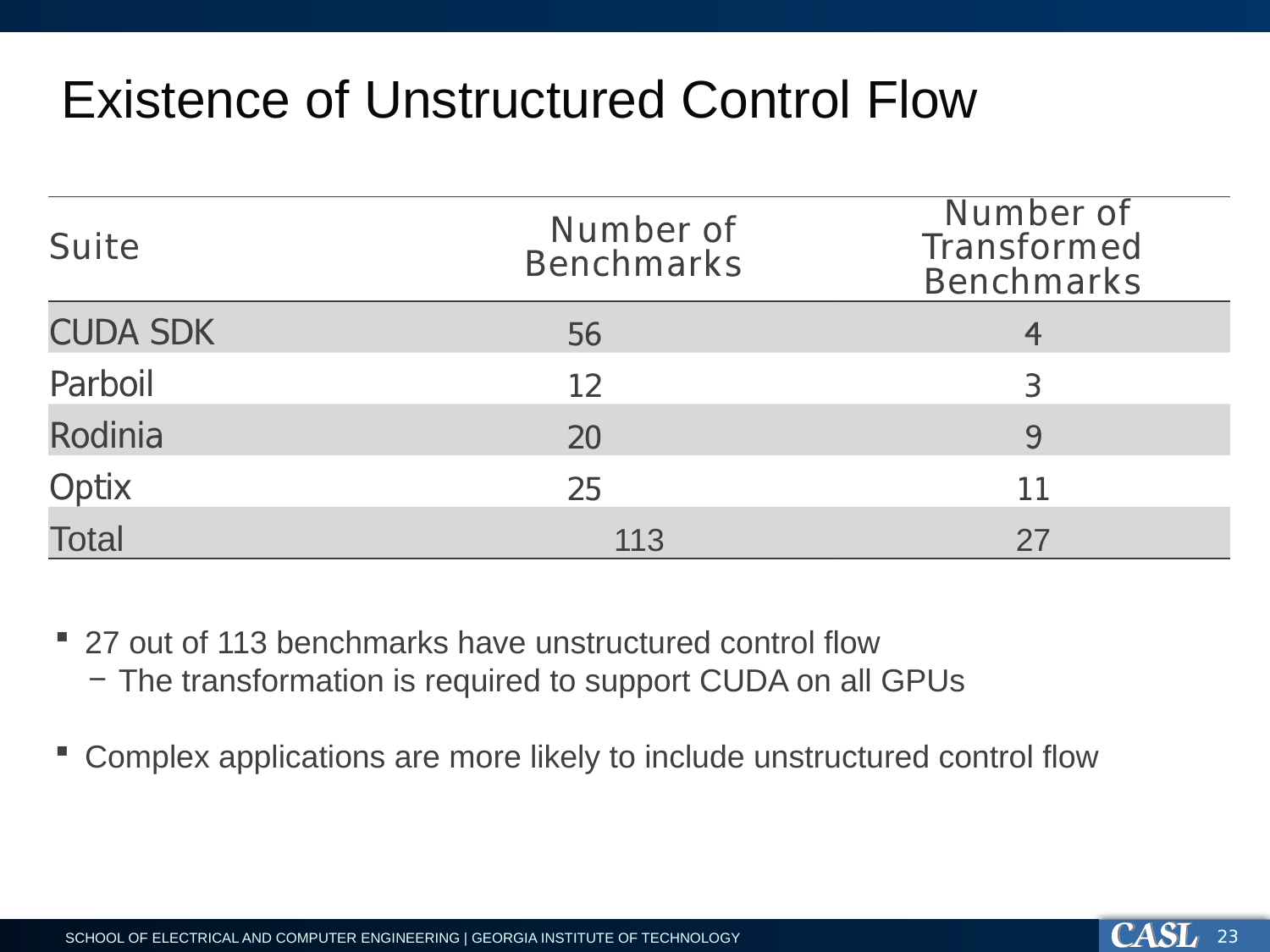

# Existence of Unstructured Control Flow
| Suite | Number of Benchmarks | Number of Transformed Benchmarks |
| --- | --- | --- |
| CUDA SDK | 56 | 4 |
| Parboil | 12 | 3 |
| Rodinia | 20 | 9 |
| Optix | 25 | 11 |
| Total | 113 | 27 |
27 out of 113 benchmarks have unstructured control flow
The transformation is required to support CUDA on all GPUs

Complex applications are more likely to include unstructured control flow
23